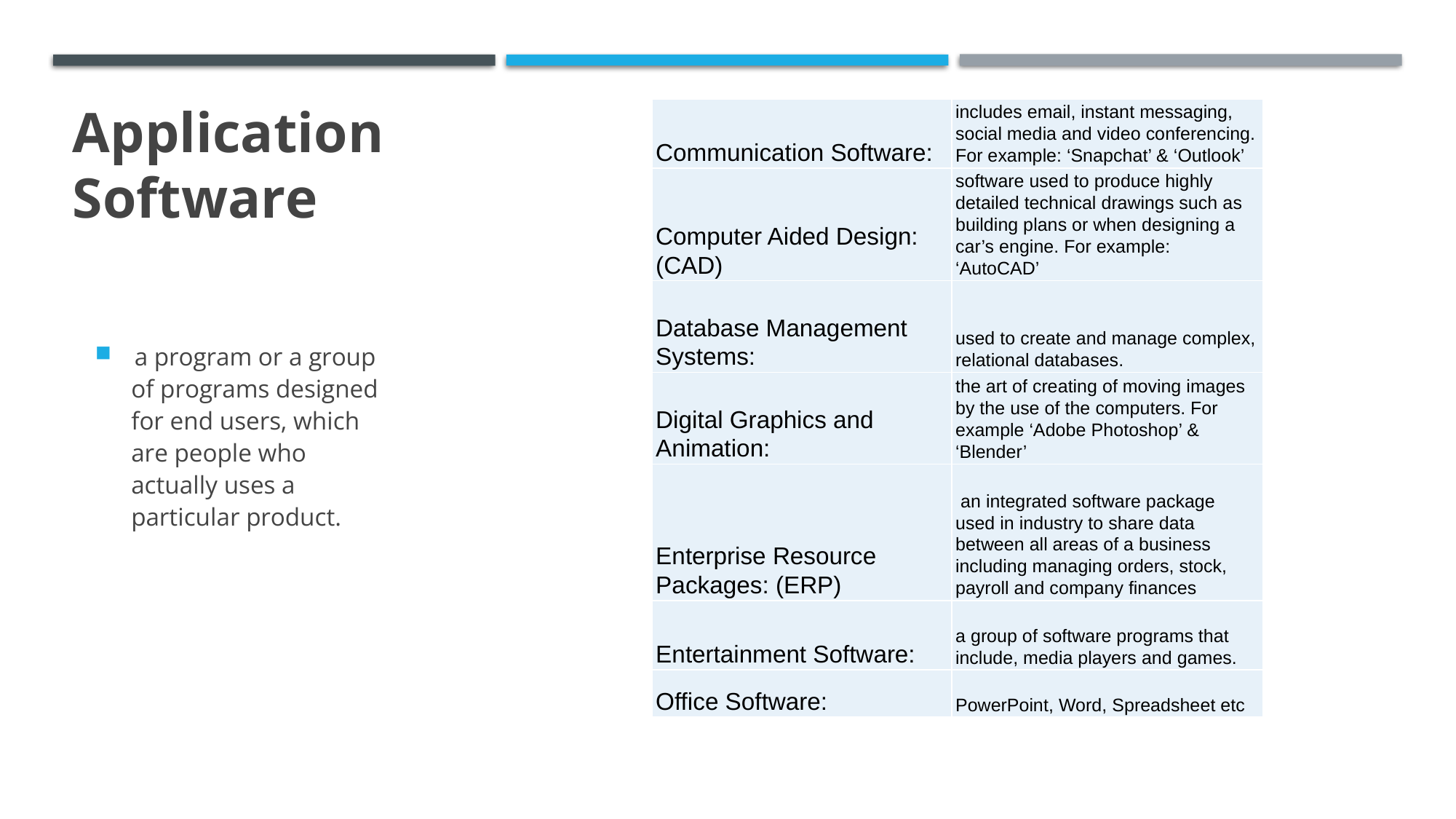

# Application Software
| Communication Software: | includes email, instant messaging, social media and video conferencing. For example: ‘Snapchat’ & ‘Outlook’ |
| --- | --- |
| Computer Aided Design: (CAD) | software used to produce highly detailed technical drawings such as building plans or when designing a car’s engine. For example: ‘AutoCAD’ |
| Database Management Systems: | used to create and manage complex, relational databases. |
| Digital Graphics and Animation: | the art of creating of moving images by the use of the computers. For example ‘Adobe Photoshop’ & ‘Blender’ |
| Enterprise Resource Packages: (ERP) | an integrated software package used in industry to share data between all areas of a business including managing orders, stock, payroll and company finances |
| Entertainment Software: | a group of software programs that include, media players and games. |
| Office Software: | PowerPoint, Word, Spreadsheet etc |
 a program or a group of programs designed for end users, which are people who actually uses a particular product.